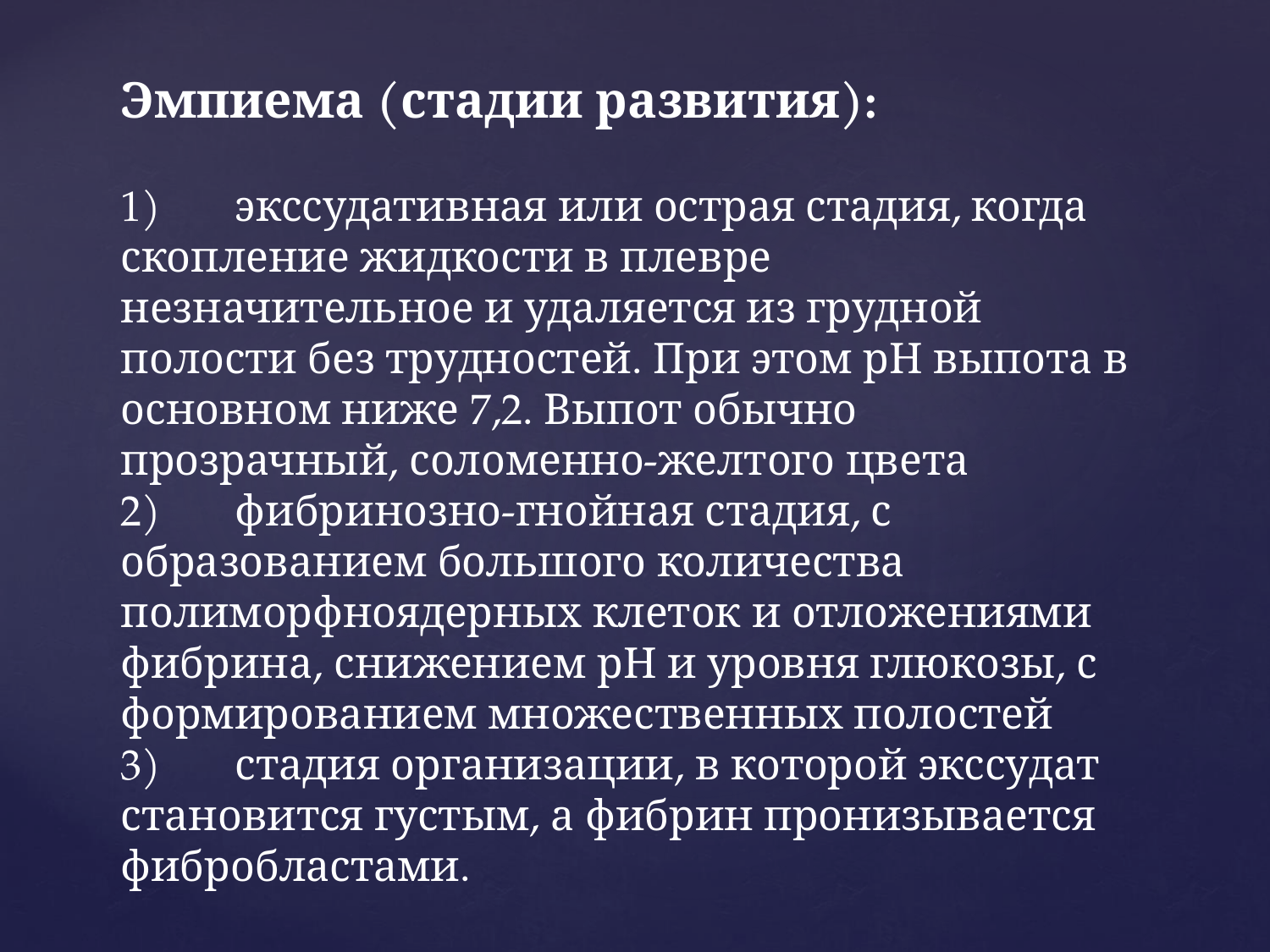

# Эмпиема (стадии развития): 1)       экссудативная или острая стадия, когда скопление жидкости в плевре  незначительное и удаляется из грудной полости без трудностей. При этом рН выпота в основном ниже 7,2. Выпот обычно прозрачный, соломенно-желтого цвета 2)       фибринозно-гнойная стадия, с образованием большого количества полиморфноядерных клеток и отложениями фибрина, снижением рН и уровня глюкозы, с формированием множественных полостей 3)       стадия организации, в которой экссудат становится густым, а фибрин пронизывается фибробластами.